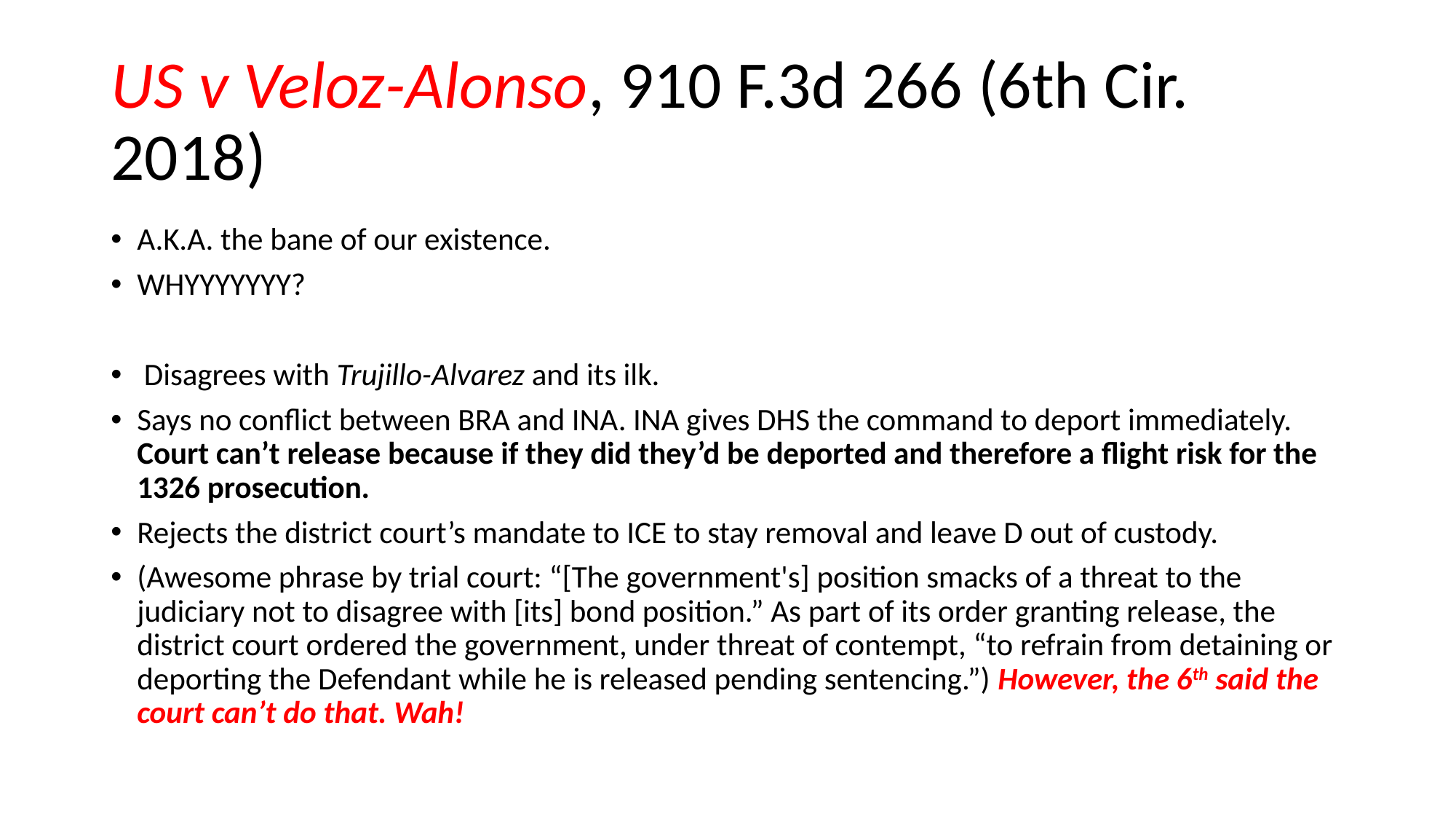

# US v Veloz-Alonso, 910 F.3d 266 (6th Cir. 2018)
A.K.A. the bane of our existence.
WHYYYYYYY?

 Disagrees with Trujillo-Alvarez and its ilk.
Says no conflict between BRA and INA. INA gives DHS the command to deport immediately. Court can’t release because if they did they’d be deported and therefore a flight risk for the 1326 prosecution.
Rejects the district court’s mandate to ICE to stay removal and leave D out of custody.
(Awesome phrase by trial court: “[The government's] position smacks of a threat to the judiciary not to disagree with [its] bond position.” As part of its order granting release, the district court ordered the government, under threat of contempt, “to refrain from detaining or deporting the Defendant while he is released pending sentencing.”) However, the 6th said the court can’t do that. Wah!